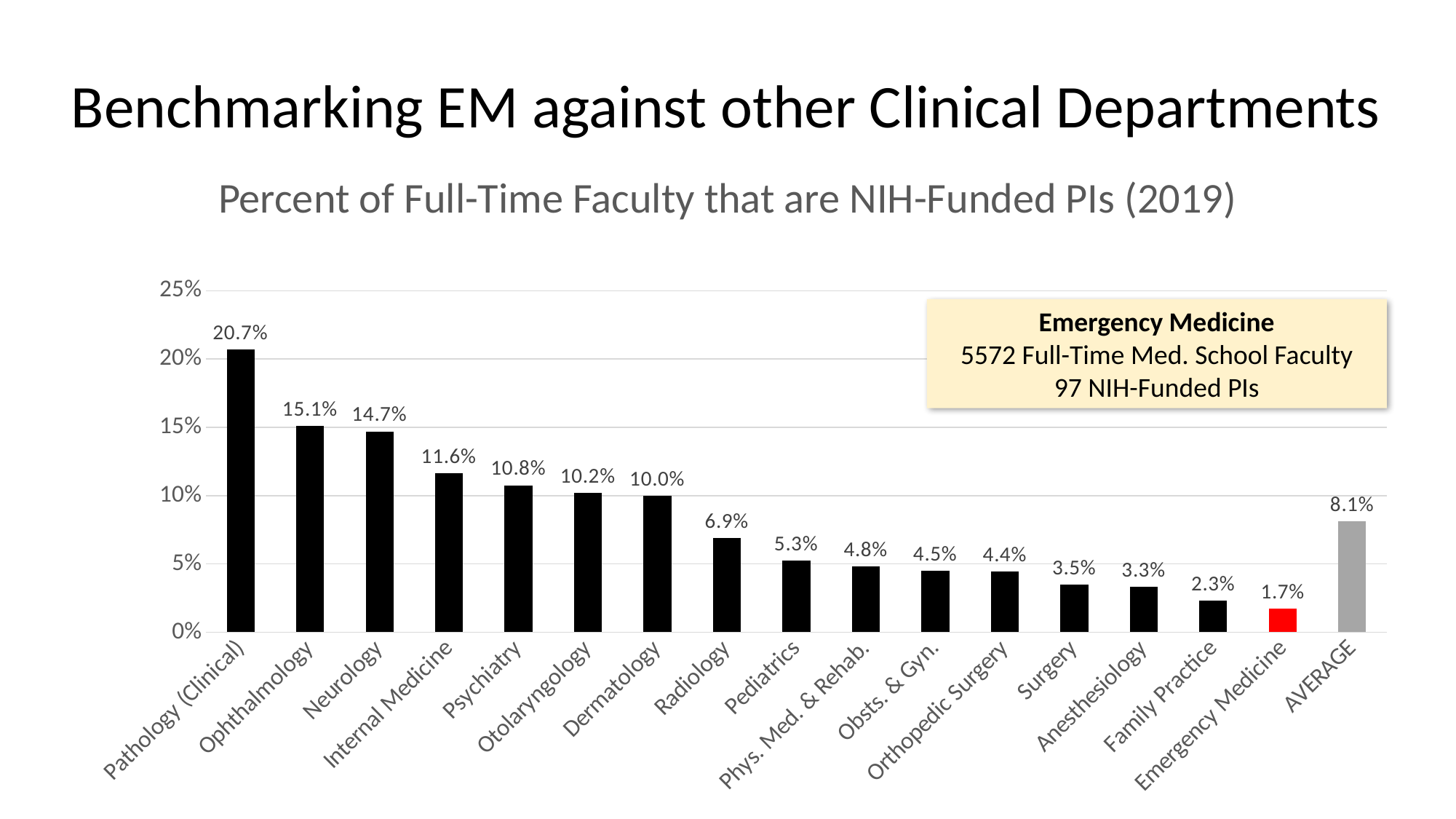

# Benchmarking EM against other Clinical Departments
Percent of Full-Time Faculty that are NIH-Funded PIs (2019)

### Chart

| Category | Percent of Full-Time Faculty Members that are NIH-Funded PIs |
|---|---|
| Pathology (Clinical) | 0.20718536477848798 |
| Ophthalmology | 0.15083251714005877 |
| Neurology | 0.14707781724249275 |
| Internal Medicine | 0.11638921120556964 |
| Psychiatry | 0.10762492178421382 |
| Otolaryngology | 0.10205908683974933 |
| Dermatology | 0.10006583278472679 |
| Radiology | 0.06909090909090909 |
| Pediatrics | 0.0525178026449644 |
| Phys. Med. & Rehab. | 0.04794520547945205 |
| Obsts. & Gyn. | 0.04498376874323698 |
| Orthopedic Surgery | 0.04434213714562636 |
| Surgery | 0.03495037909141342 |
| Anesthesiology | 0.033348056537102475 |
| Family Practice | 0.02327631810968083 |
| Emergency Medicine | 0.017408470926058867 |
| AVERAGE | 0.08119361247148398 |
Emergency Medicine
5572 Full-Time Med. School Faculty
97 NIH-Funded PIs